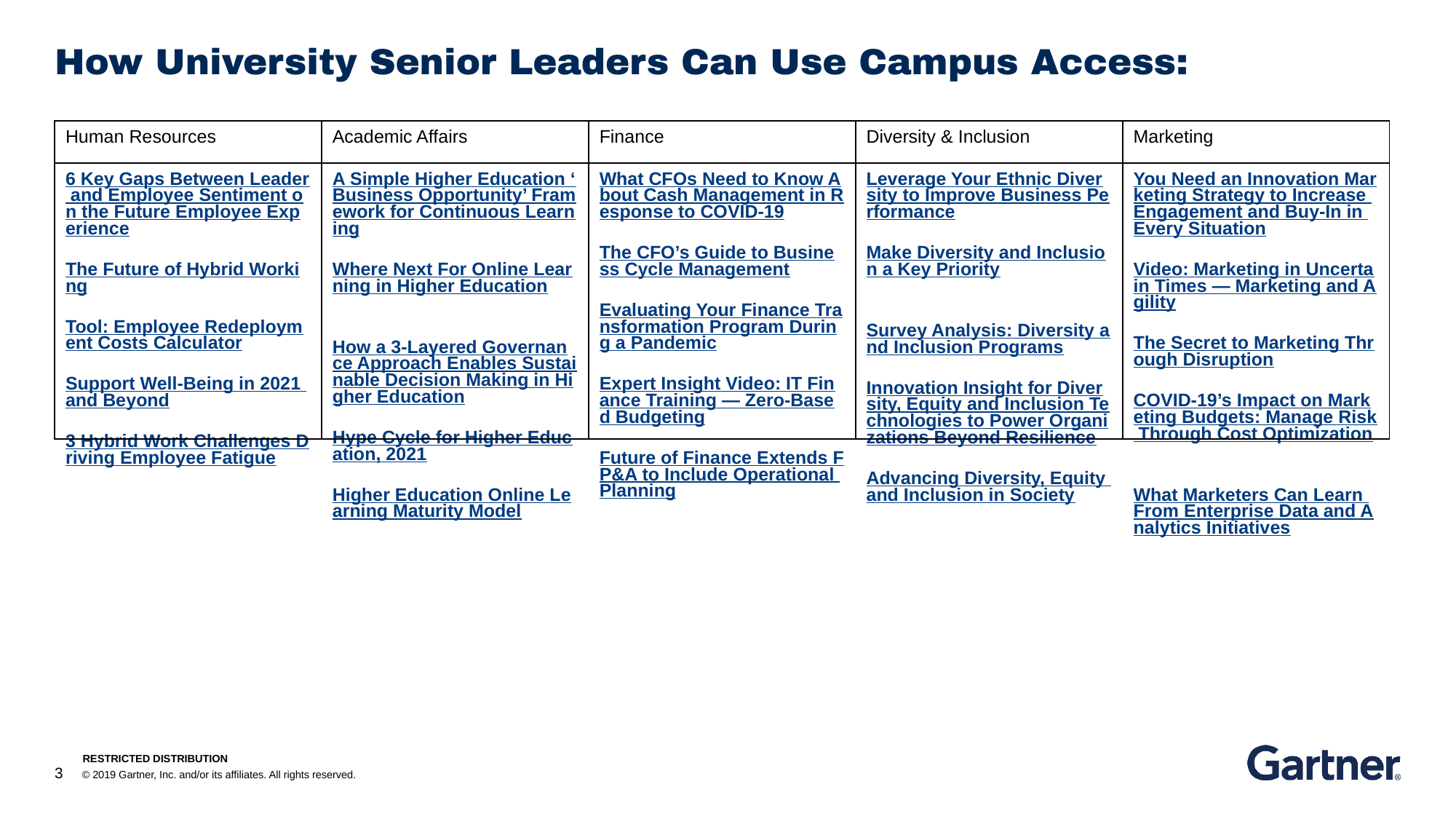

# How University Senior Leaders Can Use Campus Access:
| Human Resources | Academic Affairs | Finance | Diversity & Inclusion | Marketing |
| --- | --- | --- | --- | --- |
| 6 Key Gaps Between Leader and Employee Sentiment on the Future Employee Experience The Future of Hybrid Working Tool: Employee Redeployment Costs Calculator Support Well-Being in 2021 and Beyond 3 Hybrid Work Challenges Driving Employee Fatigue | A Simple Higher Education ‘Business Opportunity’ Framework for Continuous Learning Where Next For Online Learning in Higher Education How a 3-Layered Governance Approach Enables Sustainable Decision Making in Higher Education Hype Cycle for Higher Education, 2021 Higher Education Online Learning Maturity Model | What CFOs Need to Know About Cash Management in Response to COVID-19 The CFO’s Guide to Business Cycle Management Evaluating Your Finance Transformation Program During a Pandemic Expert Insight Video: IT Finance Training — Zero-Based Budgeting Future of Finance Extends FP&A to Include Operational Planning | Leverage Your Ethnic Diversity to Improve Business Performance Make Diversity and Inclusion a Key Priority Survey Analysis: Diversity and Inclusion Programs Innovation Insight for Diversity, Equity and Inclusion Technologies to Power Organizations Beyond Resilience Advancing Diversity, Equity and Inclusion in Society | You Need an Innovation Marketing Strategy to Increase Engagement and Buy-In in Every Situation Video: Marketing in Uncertain Times — Marketing and Agility The Secret to Marketing Through Disruption COVID-19’s Impact on Marketing Budgets: Manage Risk Through Cost Optimization What Marketers Can Learn From Enterprise Data and Analytics Initiatives |